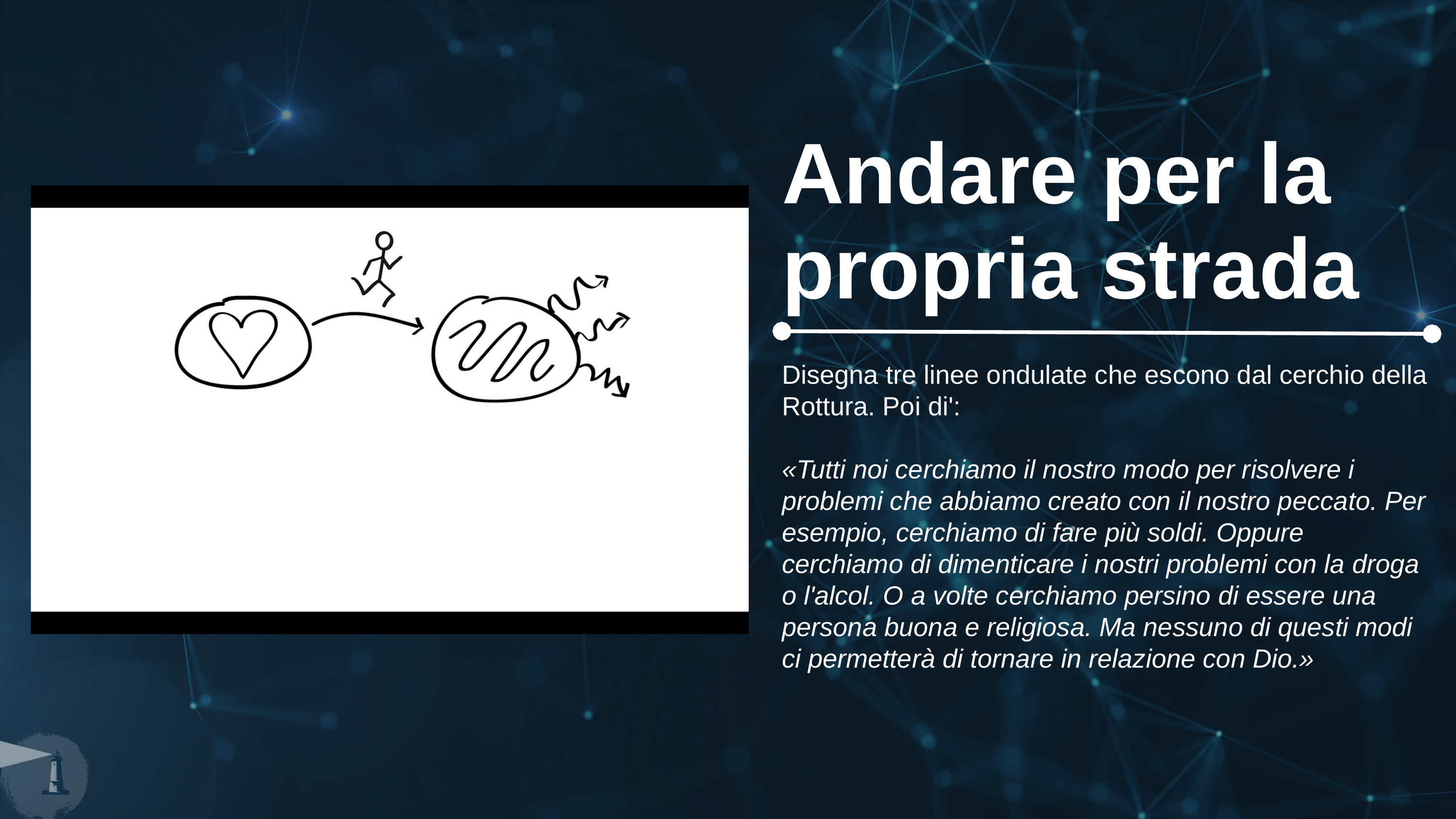

Andare per la propria strada

Disegna tre linee ondulate che escono dal cerchio della Rottura. Poi di':

«Tutti noi cerchiamo il nostro modo per risolvere i problemi che abbiamo creato con il nostro peccato. Per esempio, cerchiamo di fare più soldi. Oppure cerchiamo di dimenticare i nostri problemi con la droga o l'alcol. O a volte cerchiamo persino di essere una persona buona e religiosa. Ma nessuno di questi modi ci permetterà di tornare in relazione con Dio.»